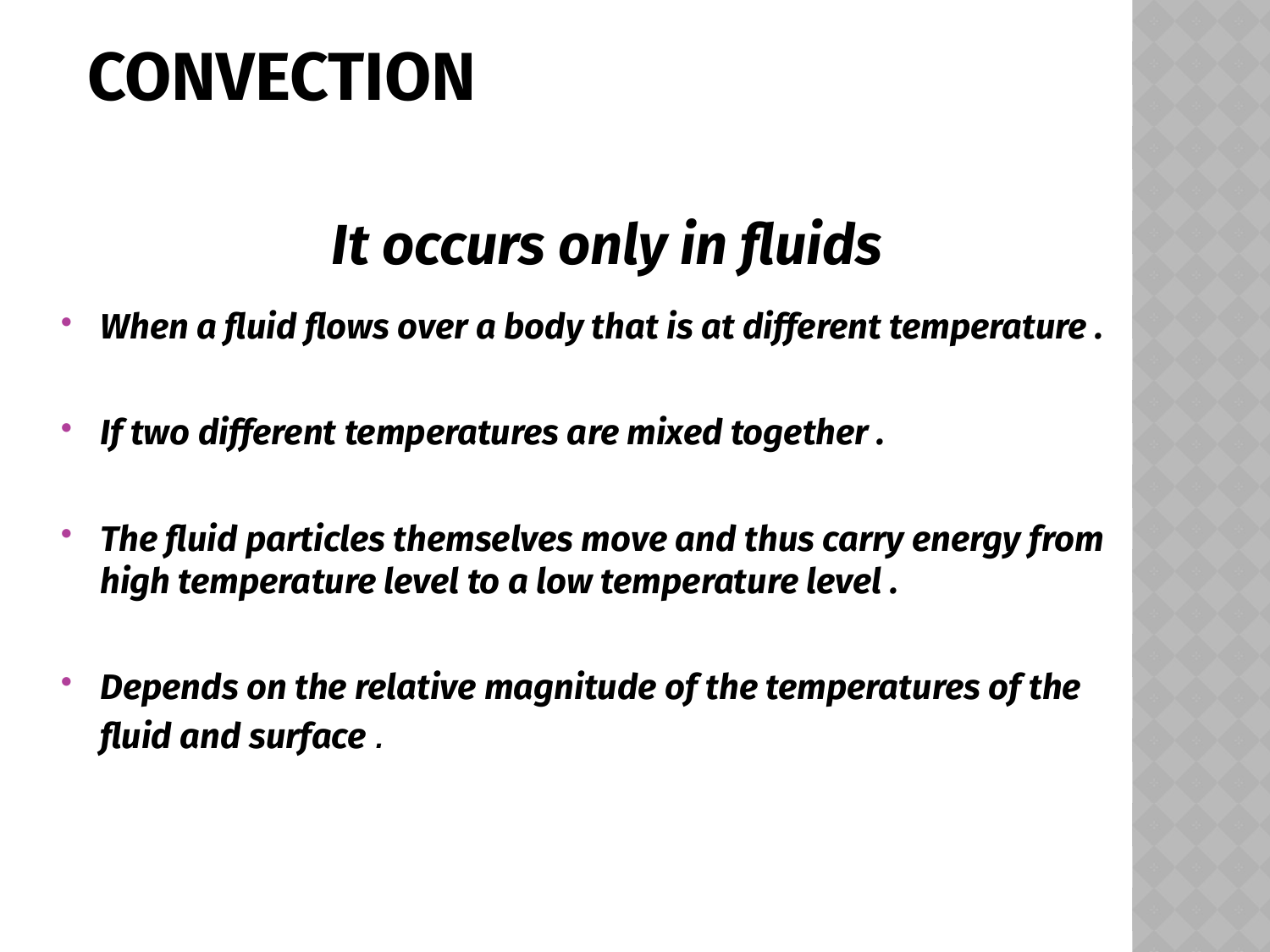

# Convection
It occurs only in fluids

When a fluid flows over a body that is at different temperature .

If two different temperatures are mixed together .

The fluid particles themselves move and thus carry energy from high temperature level to a low temperature level .

Depends on the relative magnitude of the temperatures of the fluid and surface .